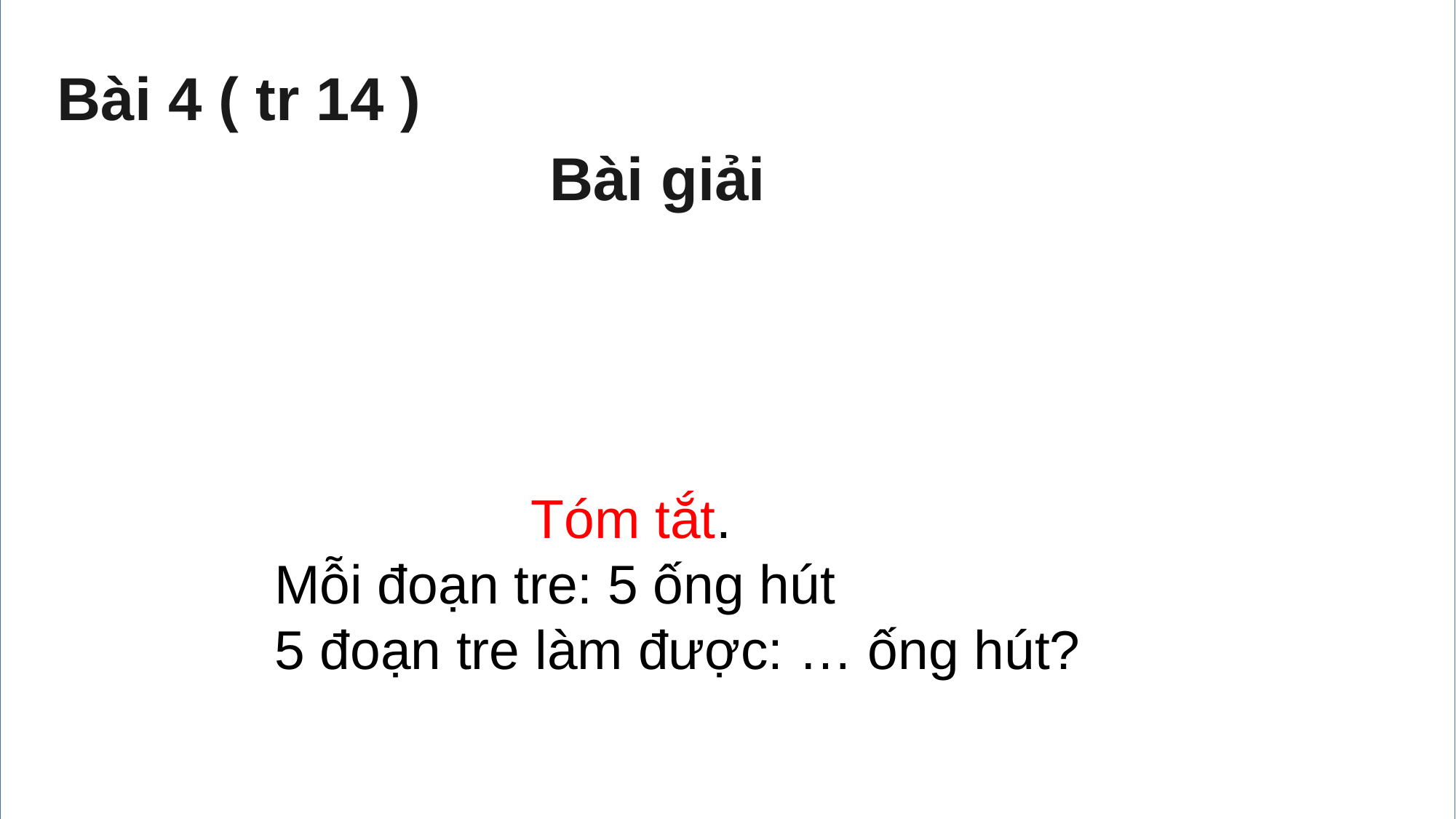

Bài 4 ( tr 14 )
 Bài giải
                 Tóm tắt.
Mỗi đoạn tre: 5 ống hút
5 đoạn tre làm được: … ống hút?